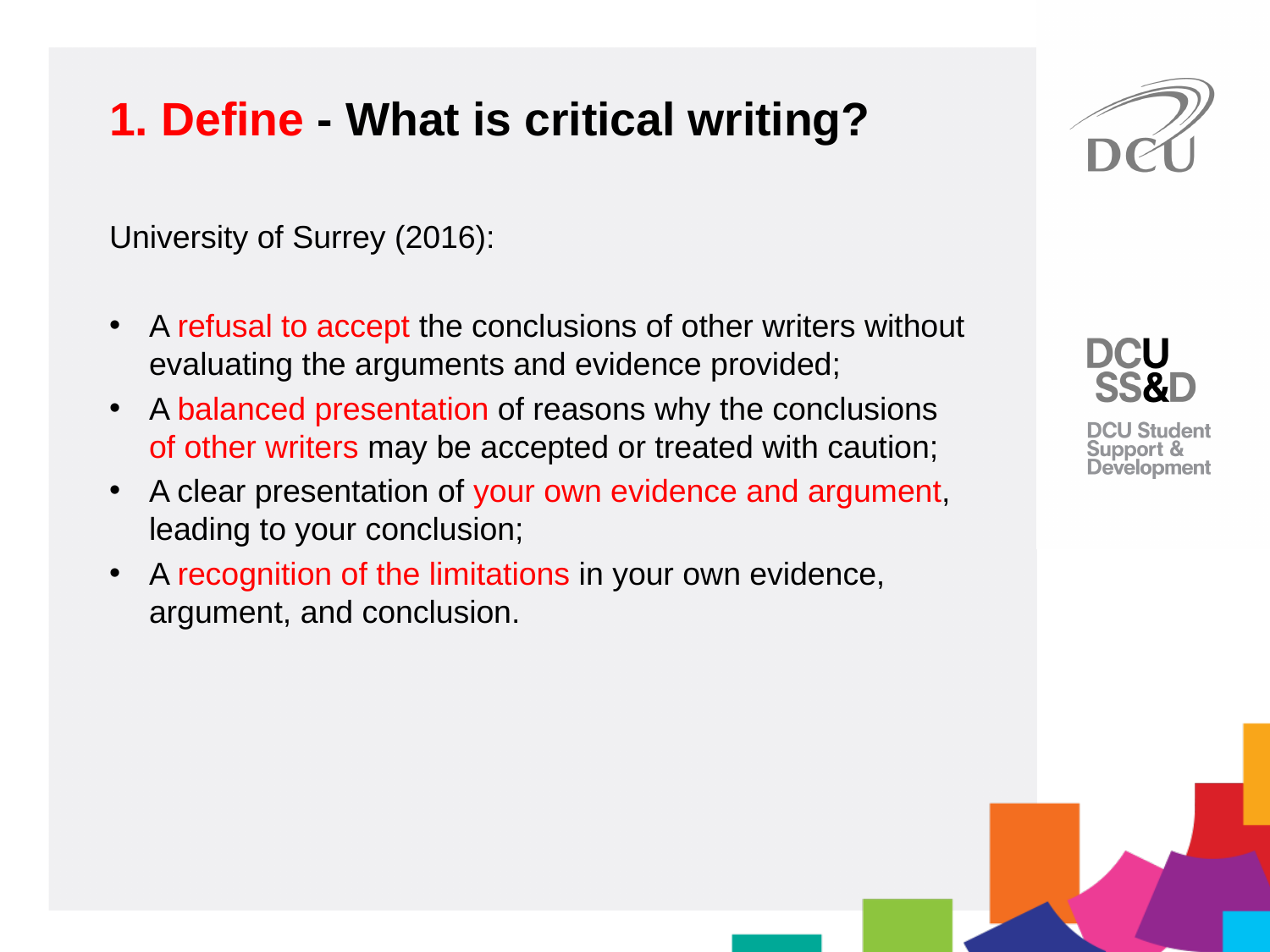

1. Define - What is critical writing?
University of Surrey (2016):

A refusal to accept the conclusions of other writers without evaluating the arguments and evidence provided;
A balanced presentation of reasons why the conclusions of other writers may be accepted or treated with caution;
A clear presentation of your own evidence and argument, leading to your conclusion;
A recognition of the limitations in your own evidence, argument, and conclusion.